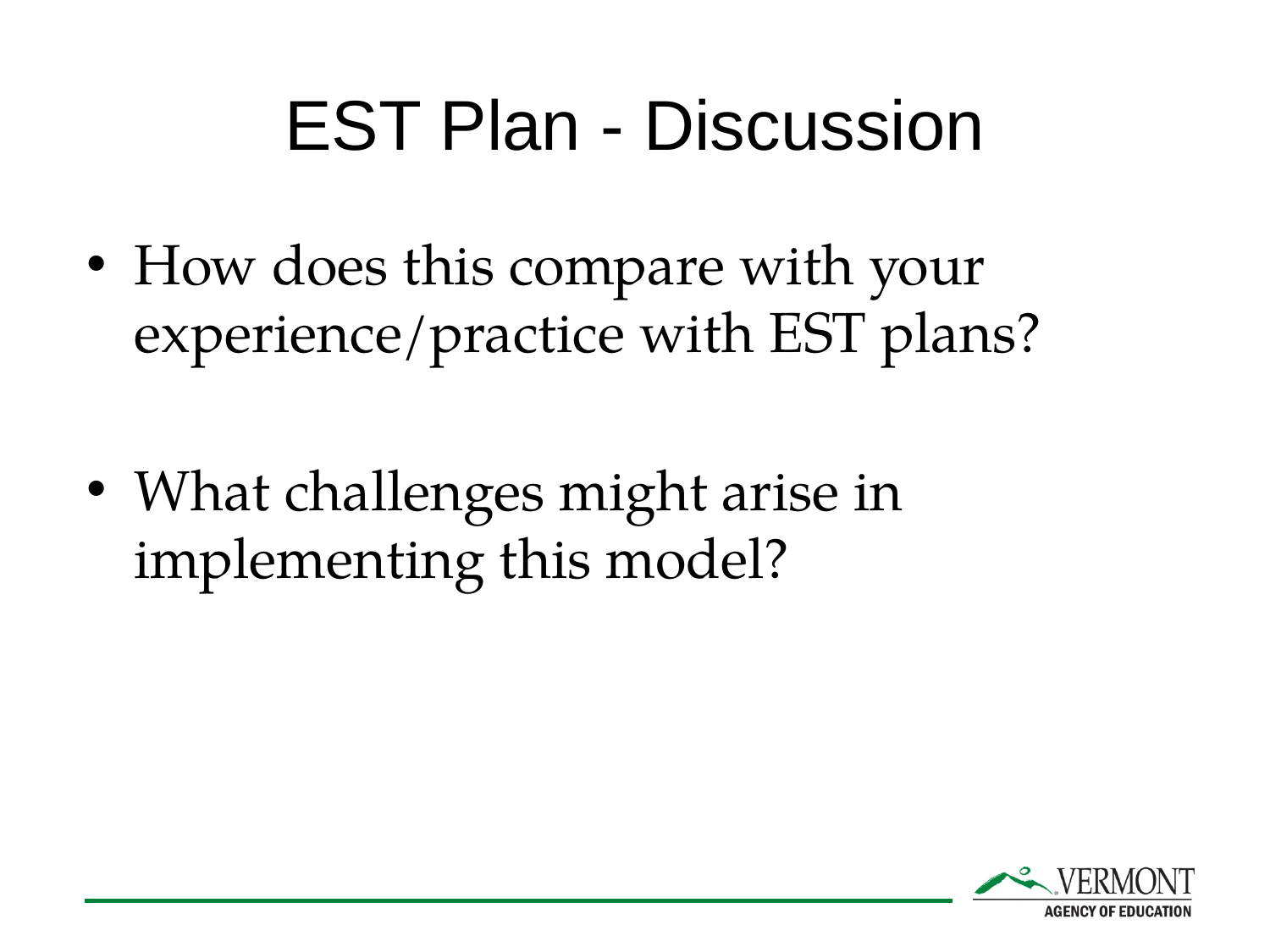

# EST Plan - Discussion
How does this compare with your experience/practice with EST plans?

What challenges might arise in implementing this model?